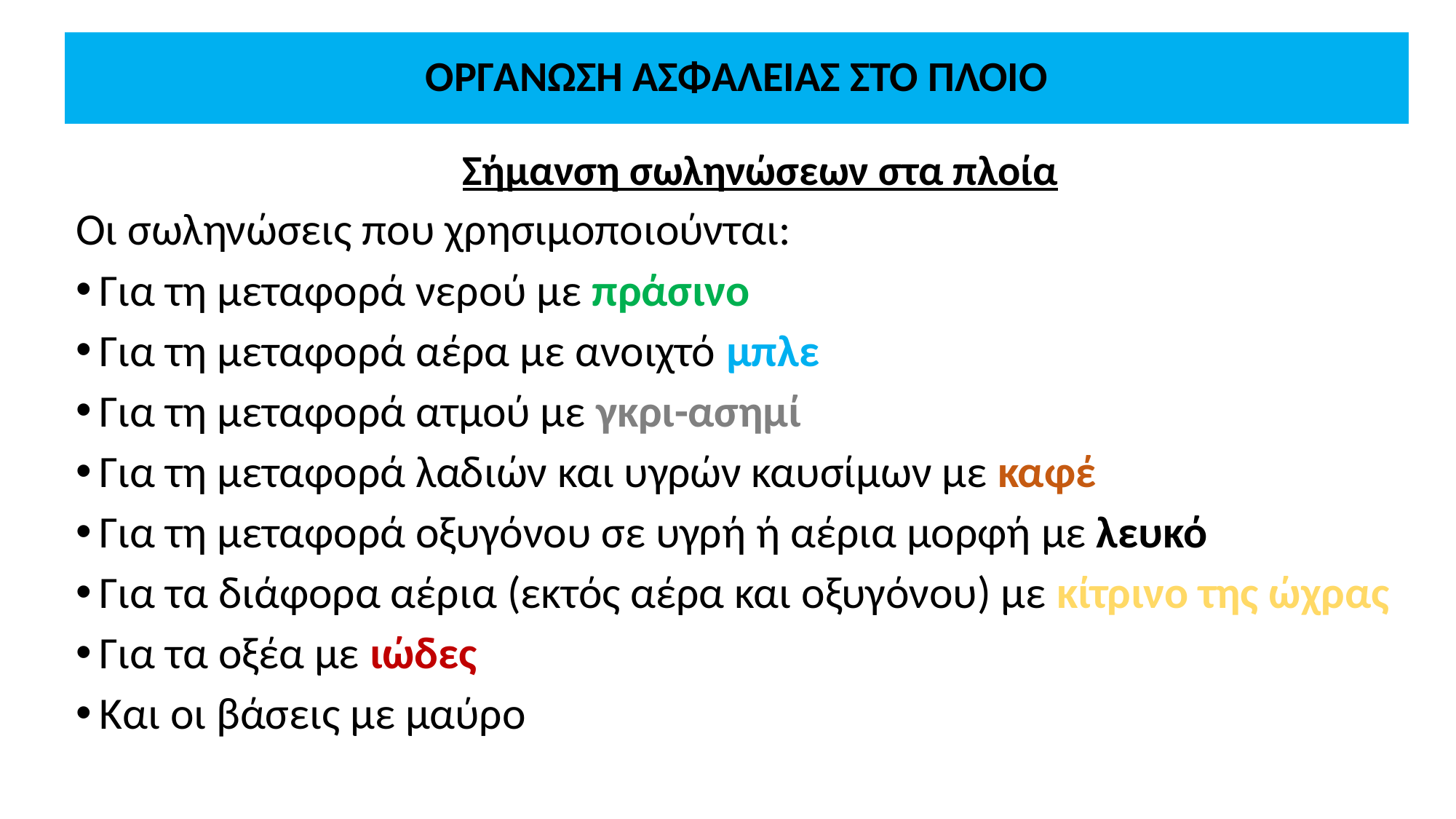

# ΟΡΓΑΝΩΣΗ ΑΣΦΑΛΕΙΑΣ ΣΤΟ ΠΛΟΙΟ
Σήμανση σωληνώσεων στα πλοία
Οι σωληνώσεις που χρησιμοποιούνται:
Για τη μεταφορά νερού με πράσινο
Για τη μεταφορά αέρα με ανοιχτό μπλε
Για τη μεταφορά ατμού με γκρι-ασημί
Για τη μεταφορά λαδιών και υγρών καυσίμων με καφέ
Για τη μεταφορά οξυγόνου σε υγρή ή αέρια μορφή με λευκό
Για τα διάφορα αέρια (εκτός αέρα και οξυγόνου) με κίτρινο της ώχρας
Για τα οξέα με ιώδες
Και οι βάσεις με μαύρο